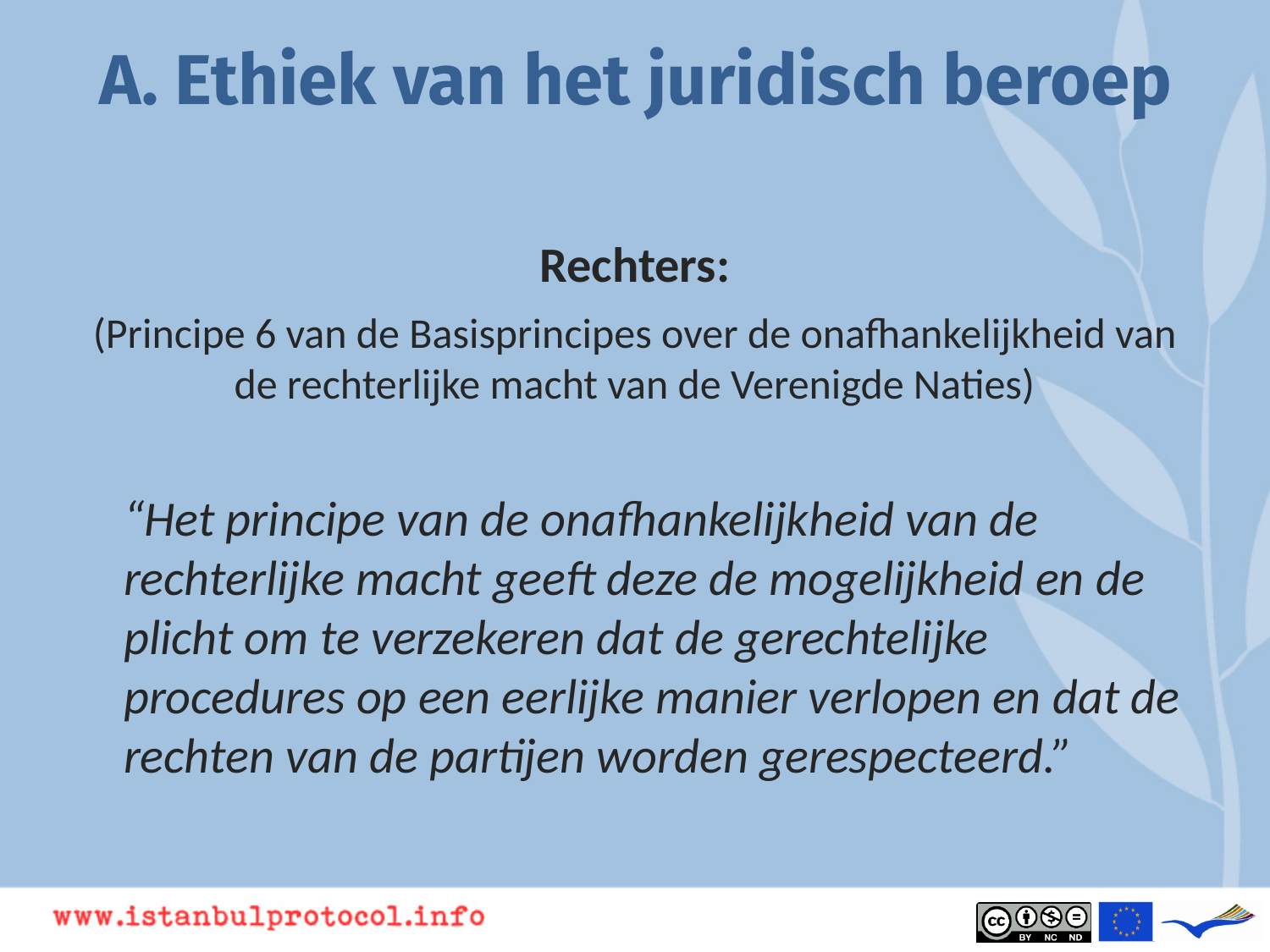

# A. Ethiek van het juridisch beroep
Rechters:
(Principe 6 van de Basisprincipes over de onafhankelijkheid van de rechterlijke macht van de Verenigde Naties)

	“Het principe van de onafhankelijkheid van de rechterlijke macht geeft deze de mogelijkheid en de plicht om te verzekeren dat de gerechtelijke procedures op een eerlijke manier verlopen en dat de rechten van de partijen worden gerespecteerd.”